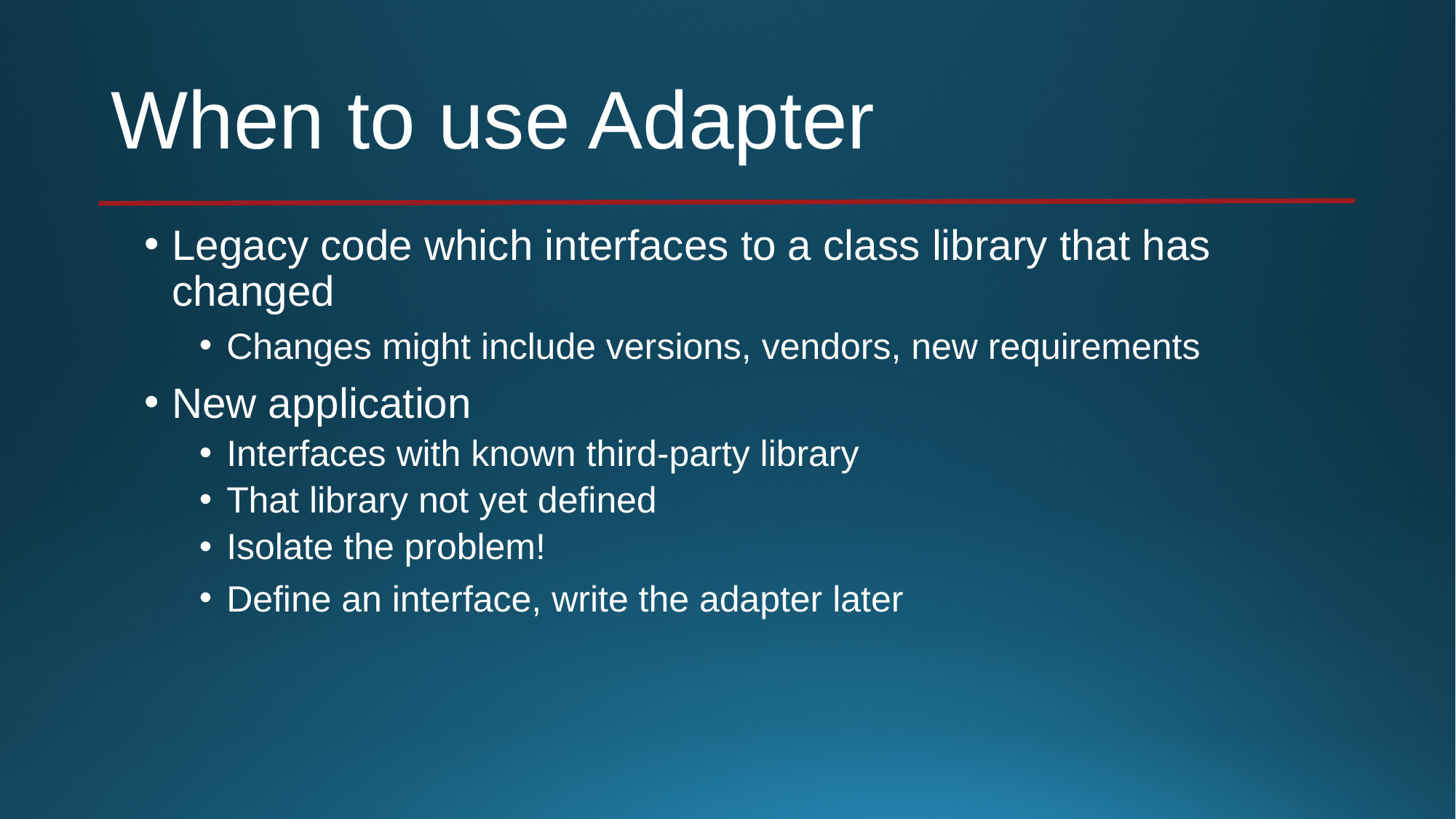

# When to use Adapter
Legacy code which interfaces to a class library that has changed
Changes might include versions, vendors, new requirements
New application
Interfaces with known third-party library
That library not yet defined
Isolate the problem!
Define an interface, write the adapter later